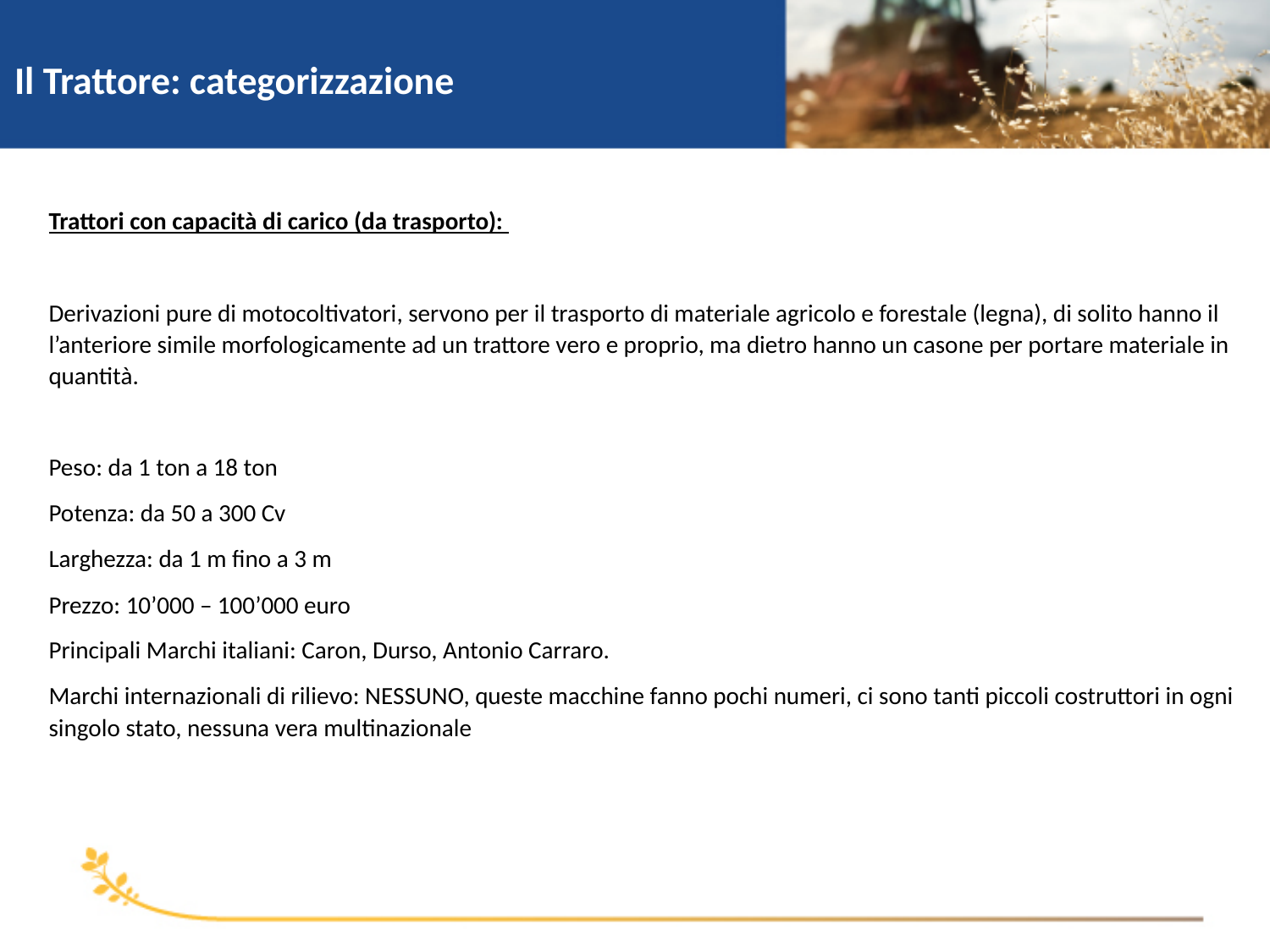

Il Trattore: categorizzazione
Trattori con capacità di carico (da trasporto):

Derivazioni pure di motocoltivatori, servono per il trasporto di materiale agricolo e forestale (legna), di solito hanno il l’anteriore simile morfologicamente ad un trattore vero e proprio, ma dietro hanno un casone per portare materiale in quantità.

Peso: da 1 ton a 18 ton
Potenza: da 50 a 300 Cv
Larghezza: da 1 m fino a 3 m
Prezzo: 10’000 – 100’000 euro
Principali Marchi italiani: Caron, Durso, Antonio Carraro.
Marchi internazionali di rilievo: NESSUNO, queste macchine fanno pochi numeri, ci sono tanti piccoli costruttori in ogni singolo stato, nessuna vera multinazionale